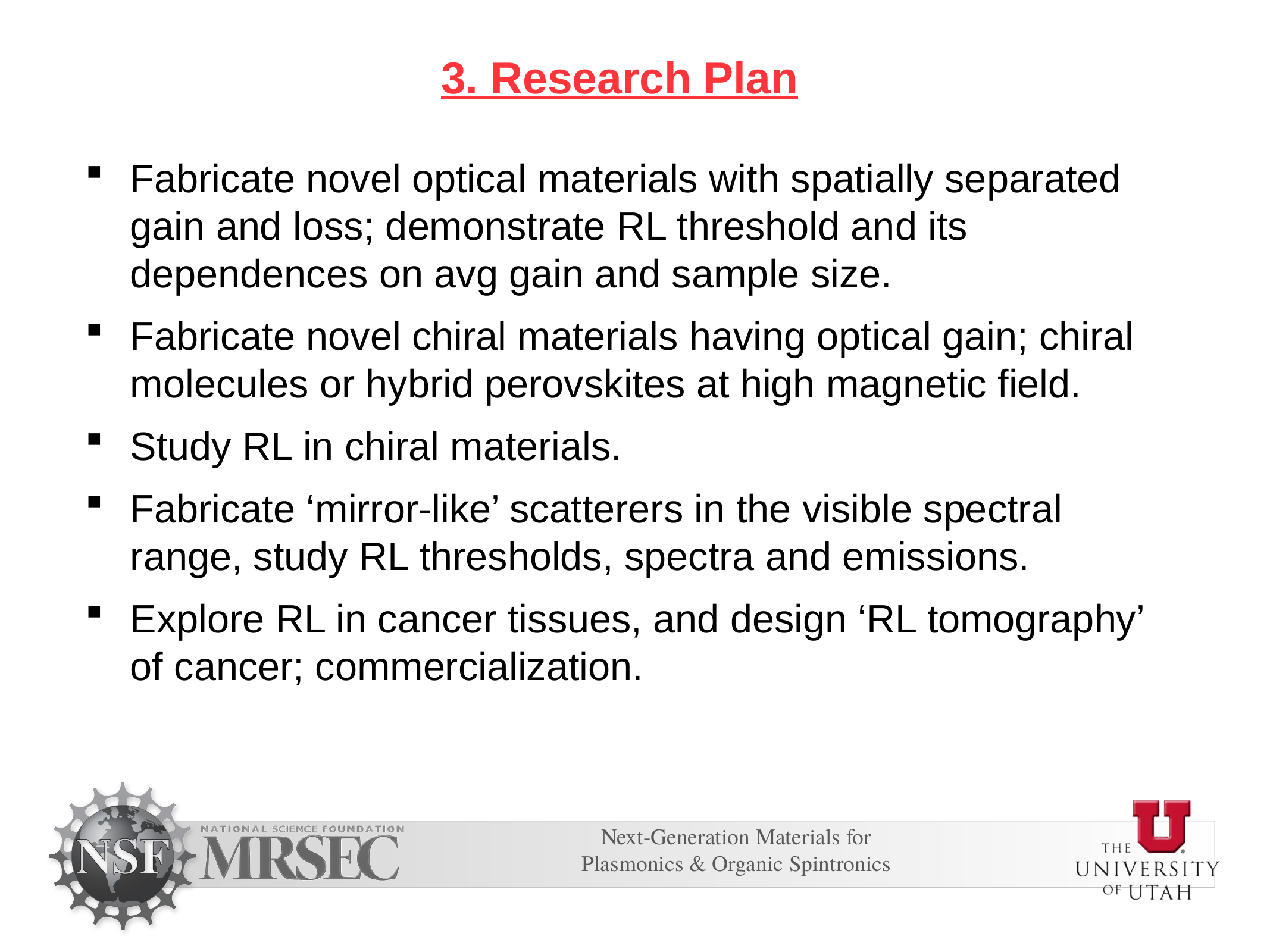

3. Research Plan
Fabricate novel optical materials with spatially separated gain and loss; demonstrate RL threshold and its dependences on avg gain and sample size.
Fabricate novel chiral materials having optical gain; chiral molecules or hybrid perovskites at high magnetic field.
Study RL in chiral materials.
Fabricate ‘mirror-like’ scatterers in the visible spectral range, study RL thresholds, spectra and emissions.
Explore RL in cancer tissues, and design ‘RL tomography’ of cancer; commercialization.